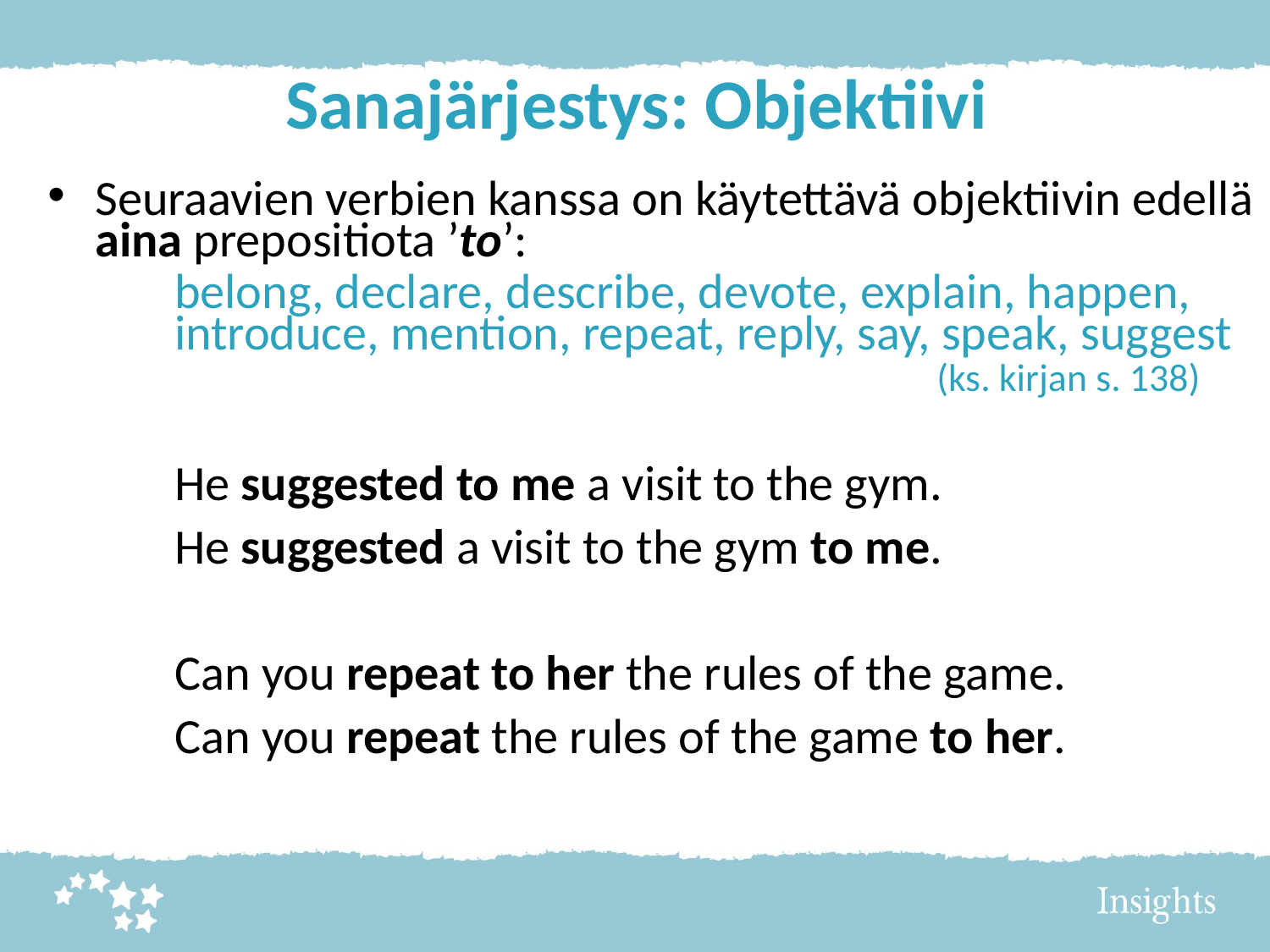

# Sanajärjestys: Objektiivi
Seuraavien verbien kanssa on käytettävä objektiivin edellä aina prepositiota ’to’:
	belong, declare, describe, devote, explain, happen, 	introduce, mention, repeat, reply, say, speak, suggest 							(ks. kirjan s. 138)
	He suggested to me a visit to the gym.
	He suggested a visit to the gym to me.

	Can you repeat to her the rules of the game.
	Can you repeat the rules of the game to her.